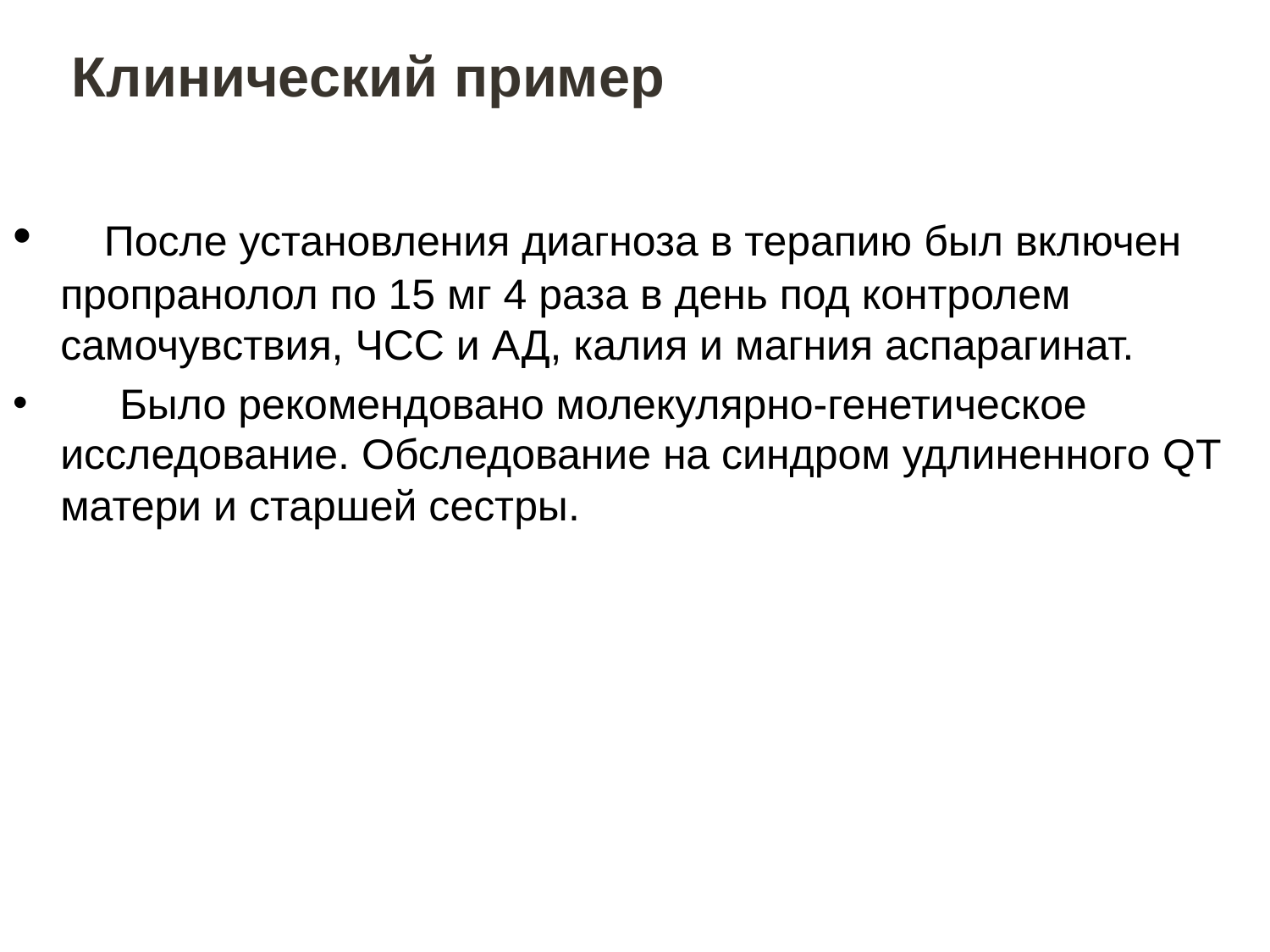

Клинический пример

   После установления диагноза в терапию был включен пропранолол по 15 мг 4 раза в день под контролем самочувствия, ЧСС и АД, калия и магния аспарагинат.
     Было рекомендовано молекулярно-генетическое исследование. Обследование на синдром удлиненного QT матери и старшей сестры.